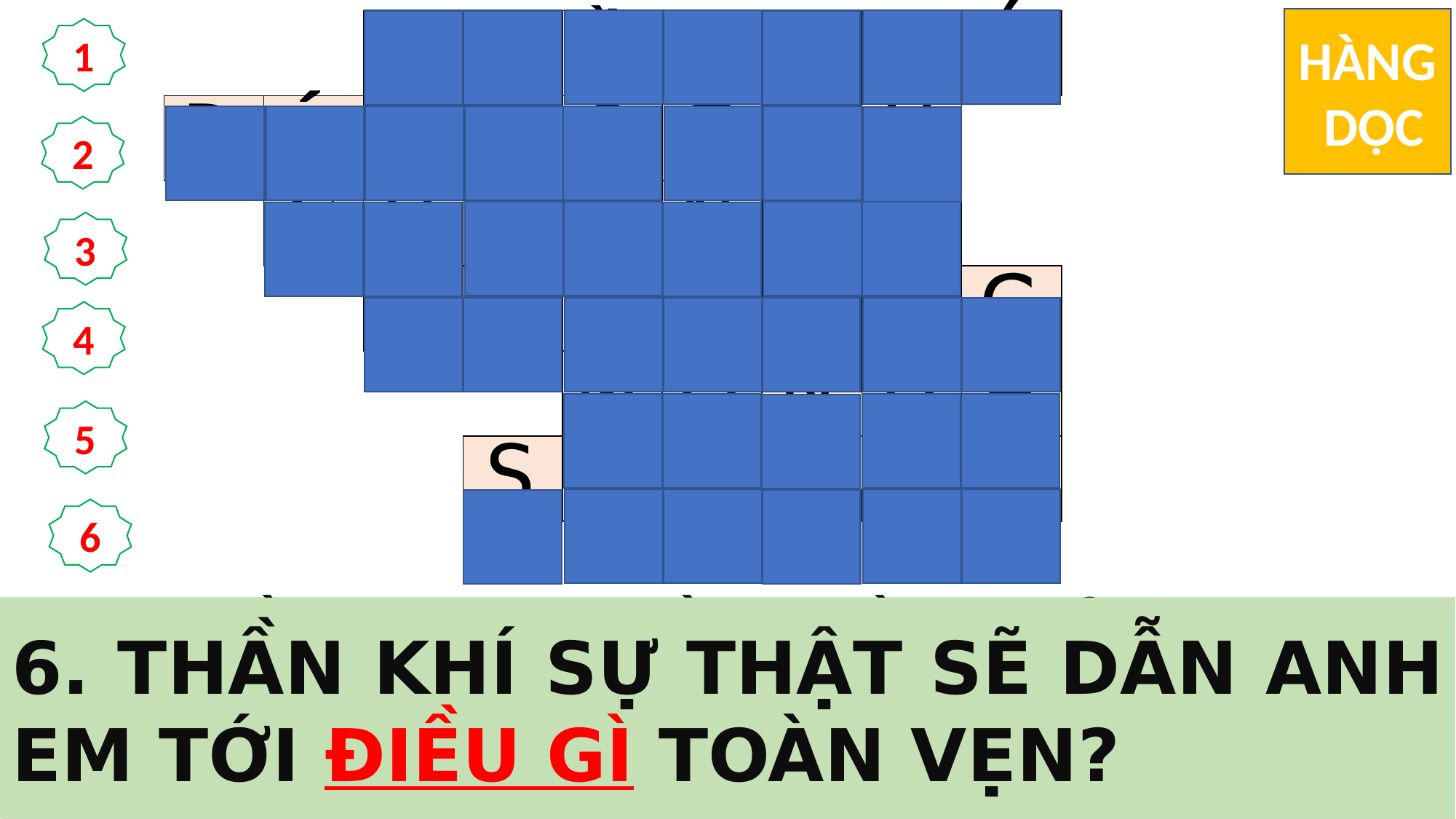

HÀNG
 DỌC

|  |  | T | H | Ầ | N | K | H | Í |  |  |
| --- | --- | --- | --- | --- | --- | --- | --- | --- | --- | --- |
| Đ | Ứ | C | G | I | Ê | S | U |  |  |  |
|  | C | H | Ị | U | N | Ổ | I |  |  |  |
|  |  | T | I | N | M | Ừ | N | G |  |  |
|  |  |  |  | M | Ô | N | Đ | Ệ |  |  |
|  |  |  | S | Ự | T | H | Ậ | T |  |  |

1

2

3

4

5

6
3. “THẦY CÒN NHIỀU ĐIỀU PHẢI NÓI VỚI ANH EM. NHƯNG BÂY GIỜ, ANH EM KHÔNG CÓ SỨC … …”
1. KHI NÀO … … SỰ THẬT ĐẾN, NGƯỜI SẼ DẪN ANH EM TỚI SỰ THẬT TOÀN VẸN.
5. ĐỨC GIÊSU NÓI VỚI AI?
2. AI NÓI VỚI CÁC MÔN ĐỆ?
4. … … CHÚA GIÊ-SU KI-TÔ THEO THÁNH GIO-AN.
6. THẦN KHÍ SỰ THẬT SẼ DẪN ANH EM TỚI ĐIỀU GÌ TOÀN VẸN?